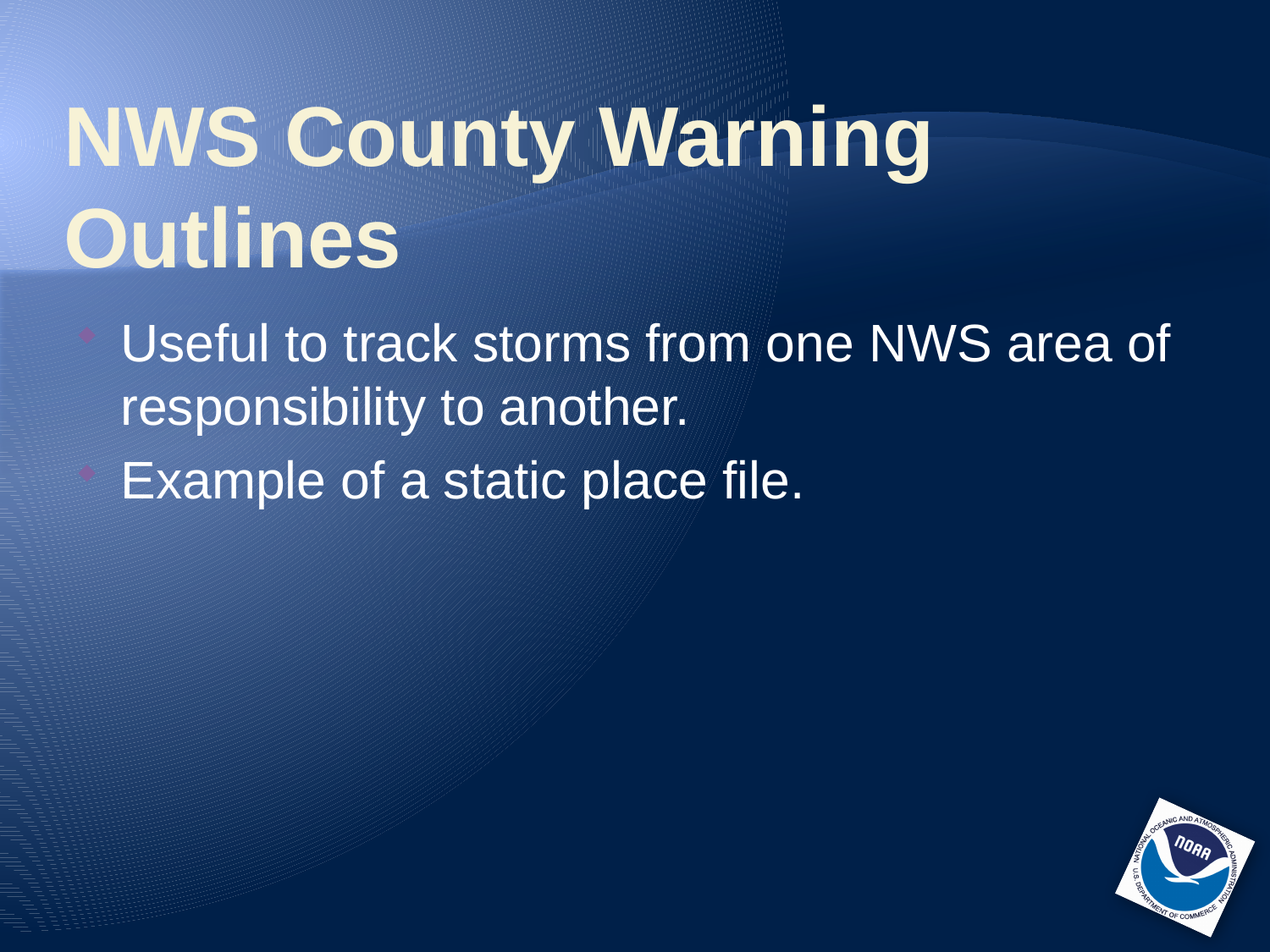

# NWS County Warning Outlines
Useful to track storms from one NWS area of responsibility to another.
Example of a static place file.